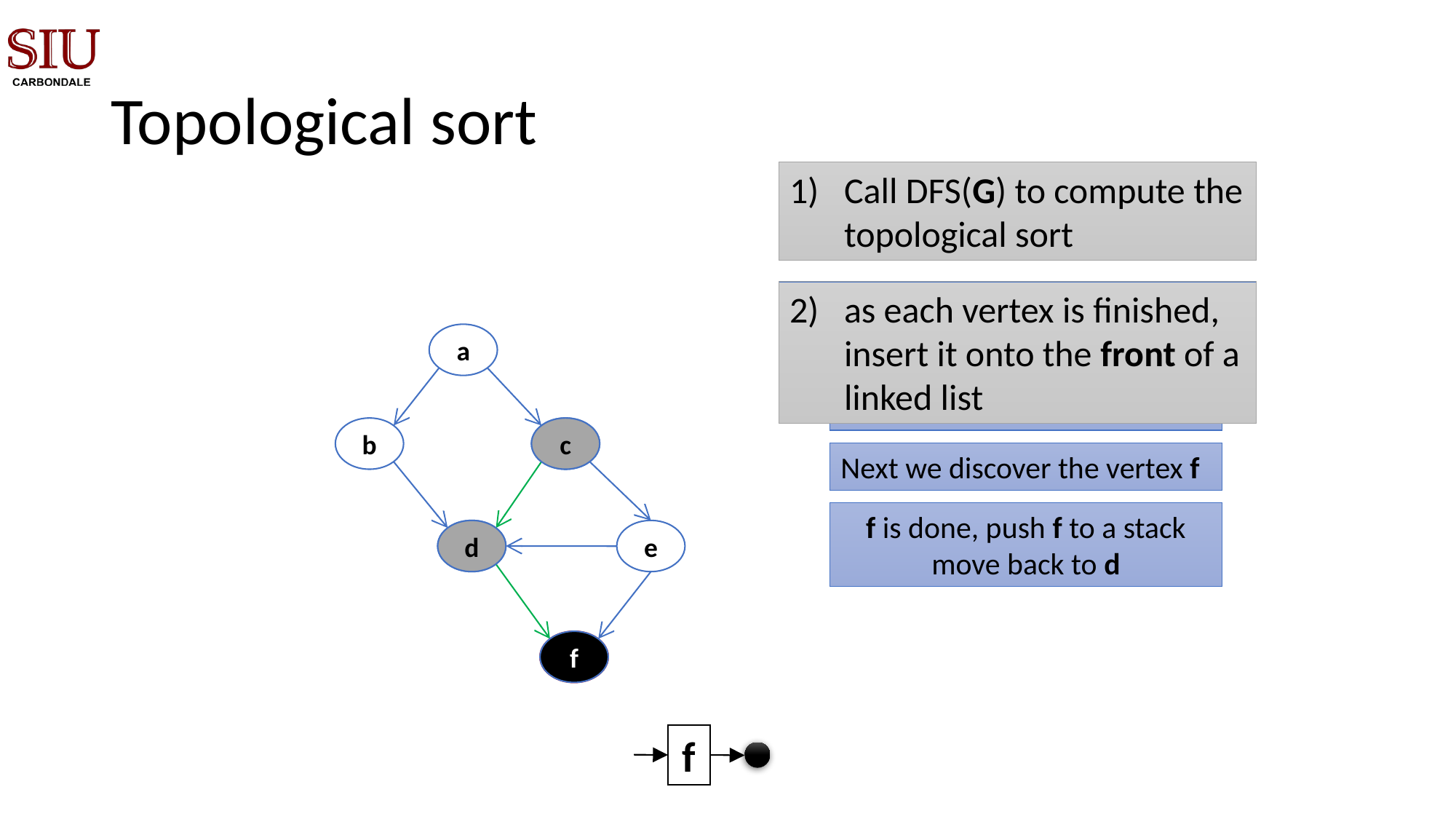

# Topological sort
Call DFS(G) to compute the topological sort
as each vertex is finished, insert it onto the front of a linked list
Let’s say we start the DFS from the vertex c
a
Next we discover the vertex d
b
c
c
Next we discover the vertex f
f is done, push f to a stack
move back to d
d
d
e
f
f
f